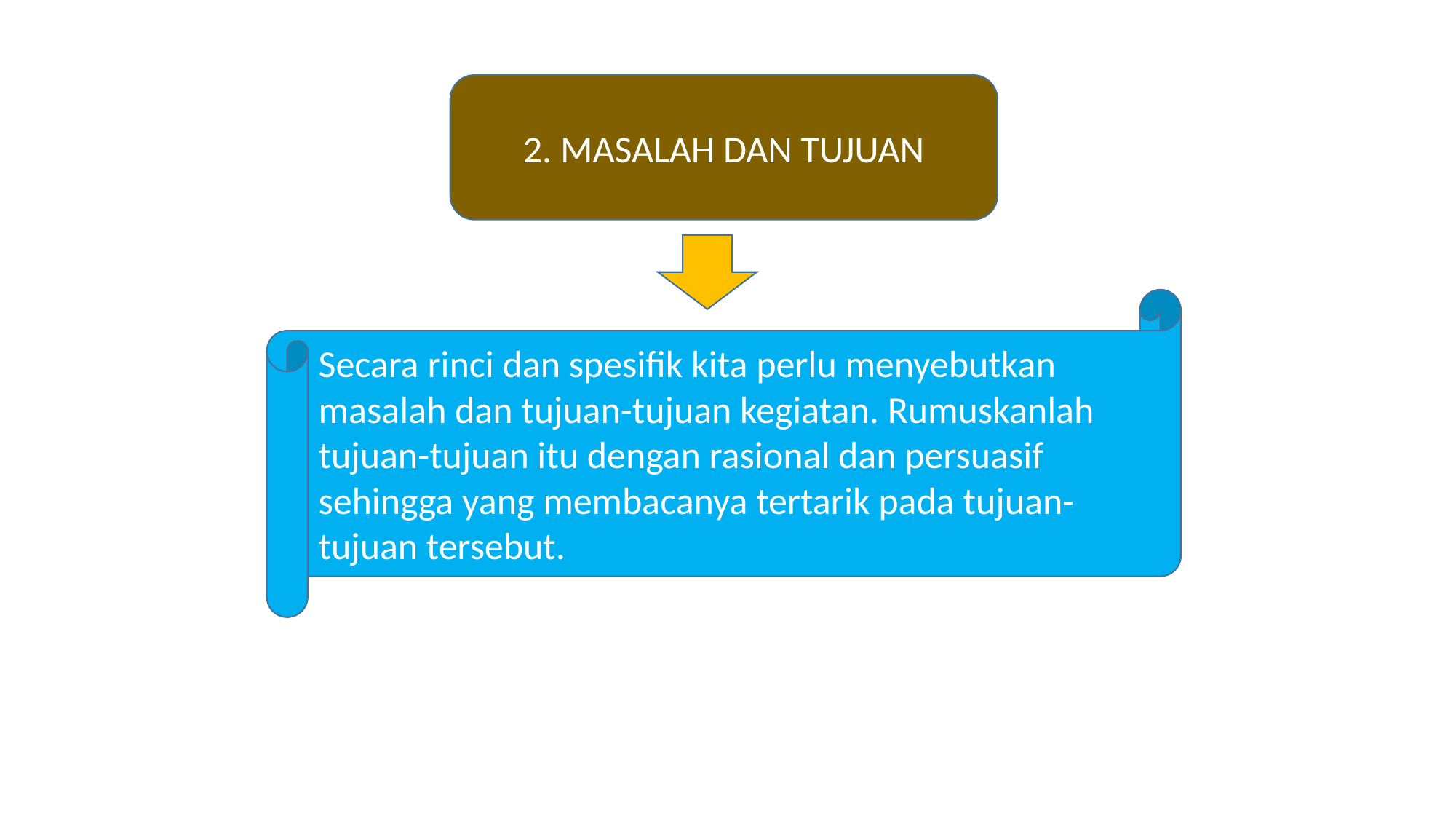

2. MASALAH DAN TUJUAN

Secara rinci dan spesifik kita perlu menyebutkan masalah dan tujuan-tujuan kegiatan. Rumuskanlah tujuan-tujuan itu dengan rasional dan persuasif sehingga yang membacanya tertarik pada tujuan-tujuan tersebut.